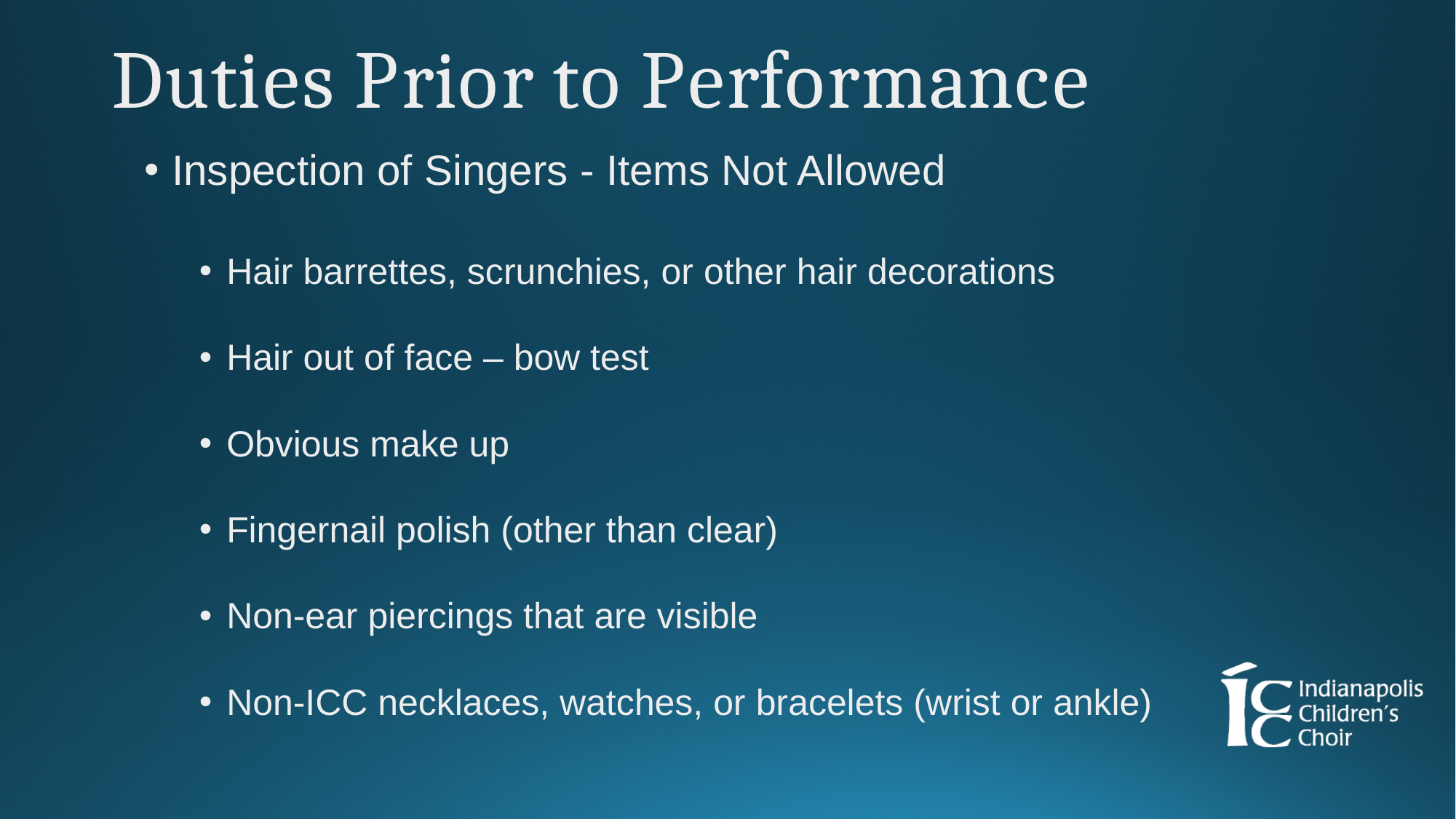

# Duties Prior to Performance
Inspection of Singers - Items Not Allowed
Hair barrettes, scrunchies, or other hair decorations
Hair out of face – bow test
Obvious make up
Fingernail polish (other than clear)
Non-ear piercings that are visible
Non-ICC necklaces, watches, or bracelets (wrist or ankle)